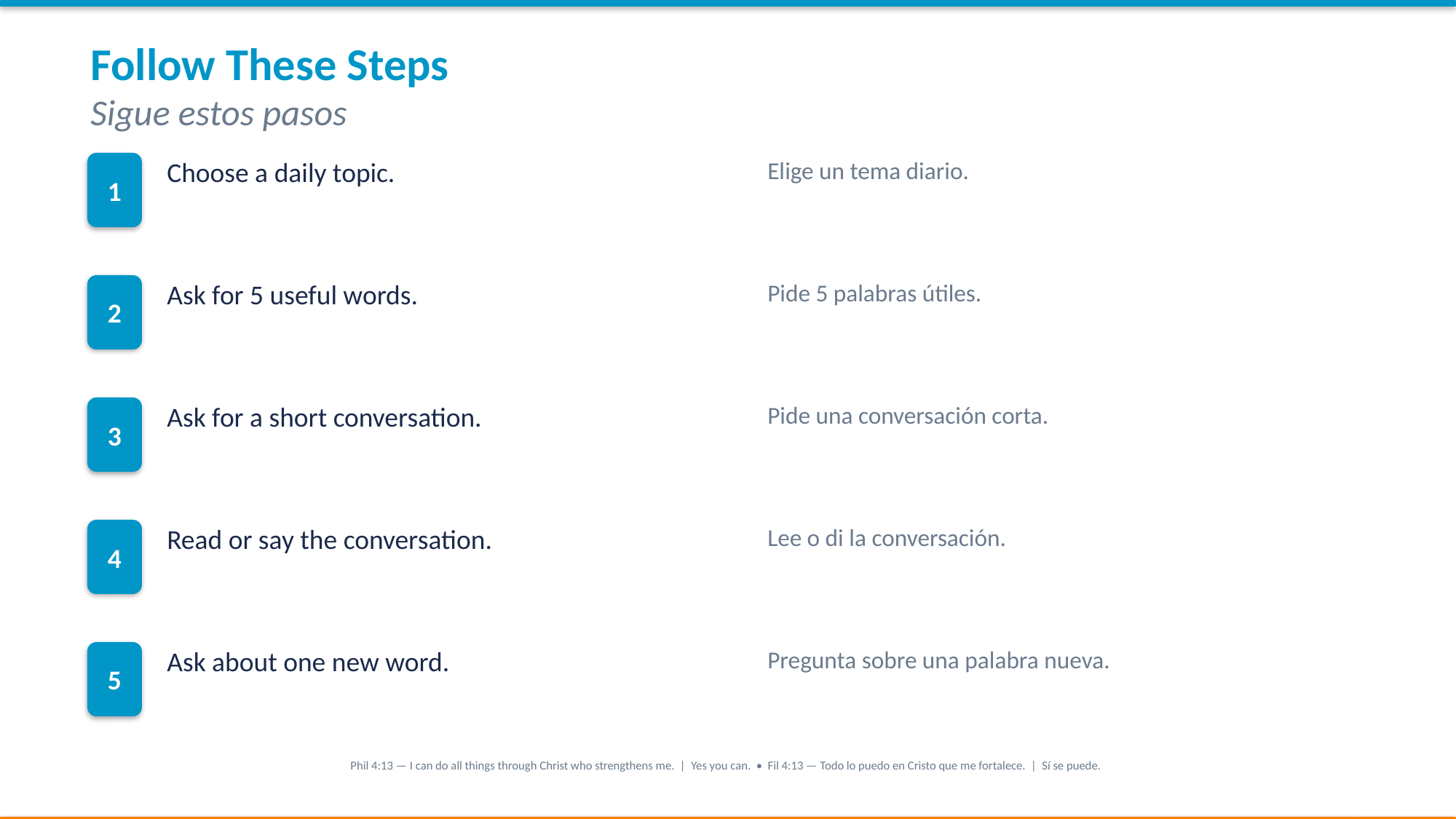

Follow These Steps
Sigue estos pasos
1
Choose a daily topic.
Elige un tema diario.
2
Ask for 5 useful words.
Pide 5 palabras útiles.
3
Ask for a short conversation.
Pide una conversación corta.
4
Read or say the conversation.
Lee o di la conversación.
5
Ask about one new word.
Pregunta sobre una palabra nueva.
Phil 4:13 — I can do all things through Christ who strengthens me.  |  Yes you can.  •  Fil 4:13 — Todo lo puedo en Cristo que me fortalece.  |  Sí se puede.